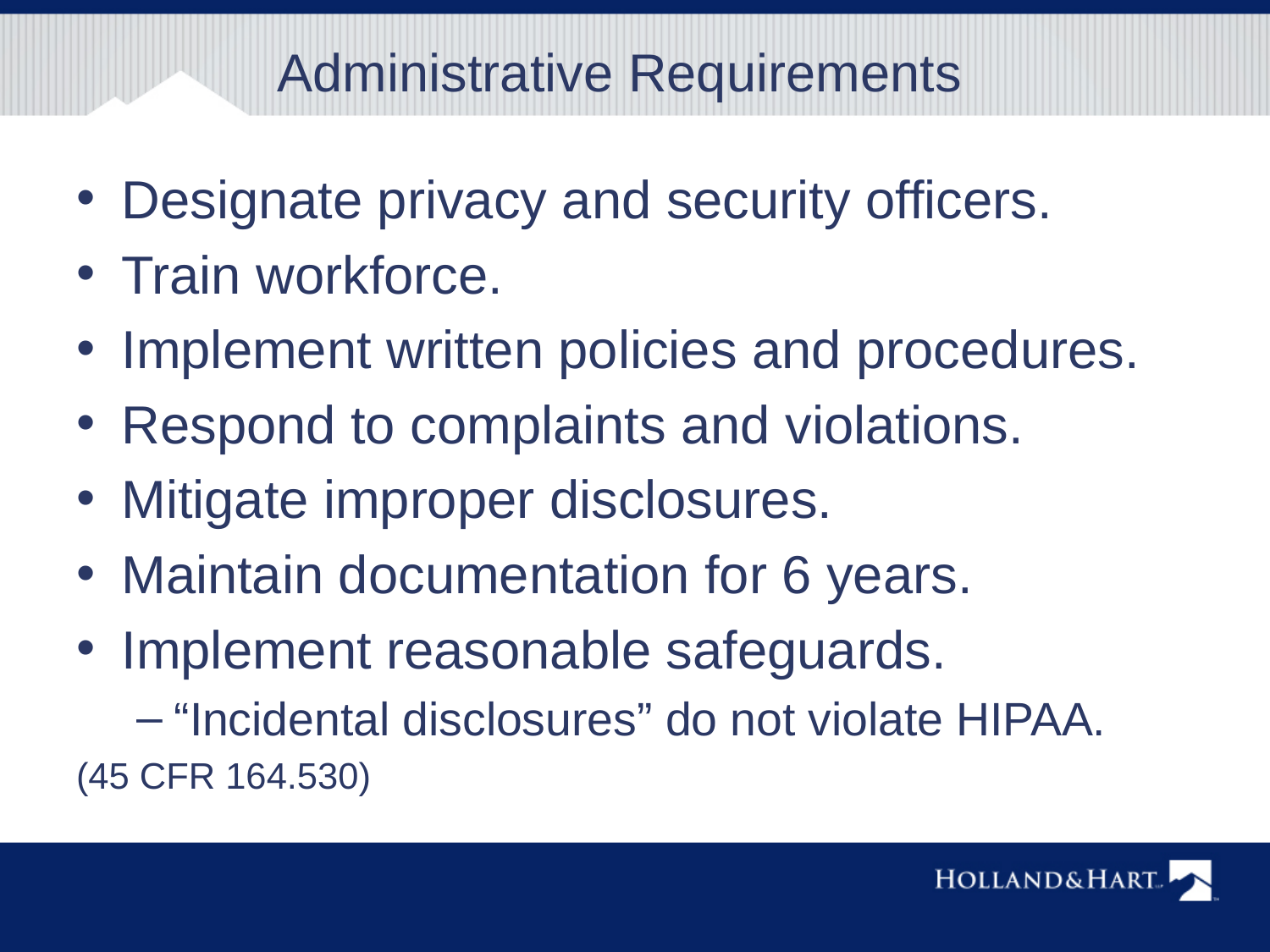

# Administrative Requirements
Designate privacy and security officers.
Train workforce.
Implement written policies and procedures.
Respond to complaints and violations.
Mitigate improper disclosures.
Maintain documentation for 6 years.
Implement reasonable safeguards.
“Incidental disclosures” do not violate HIPAA.
(45 CFR 164.530)